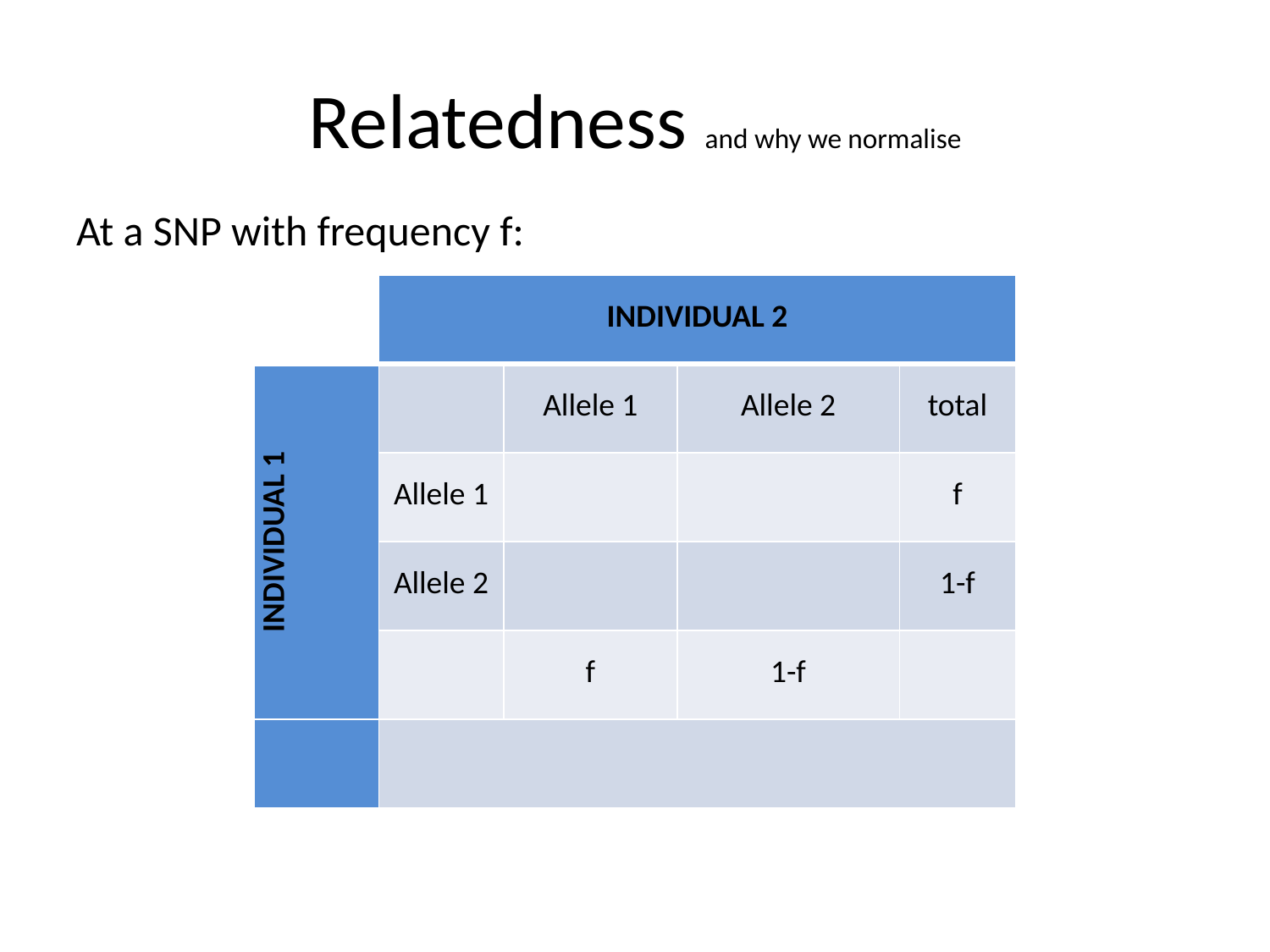

# Relatedness and why we normalise
At a SNP with frequency f:
|  | Individual 2 |  |  |  |
| --- | --- | --- | --- | --- |
| Individual 1 |  | Allele 1 | Allele 2 | total |
|  | Allele 1 |  |  | f |
|  | Allele 2 |  |  | 1-f |
|  |  | f | 1-f |  |
|  |  |  |  |  |